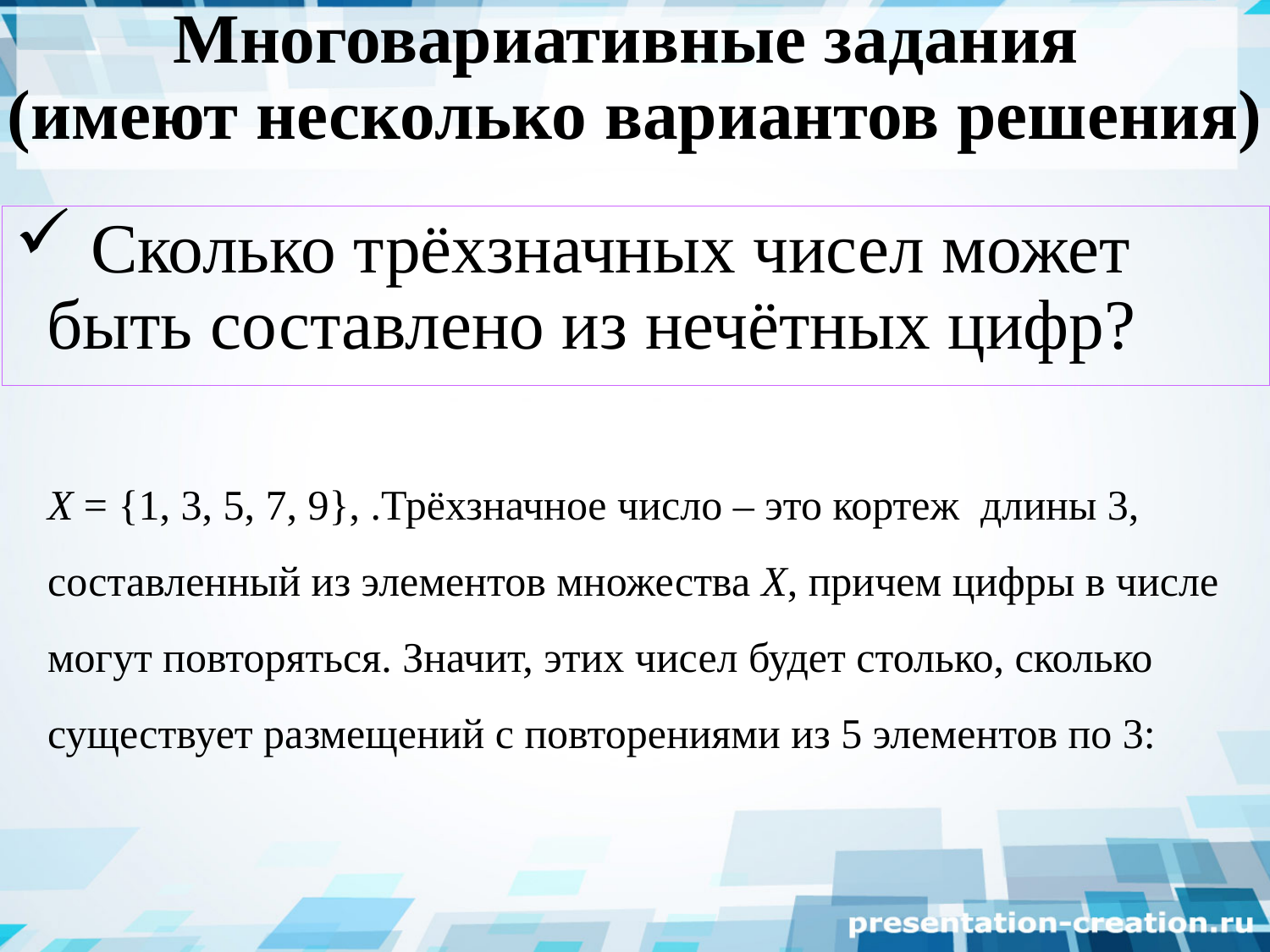

Многовариативные задания
(имеют несколько вариантов решения)
 Сколько трёхзначных чисел может быть составлено из нечётных цифр?

Х = {1, 3, 5, 7, 9}, .Трёхзначное число – это кортеж  длины 3, составленный из элементов множества X, причем цифры в числе могут повторяться. Значит, этих чисел будет столько, сколько существует размещений с повторениями из 5 элементов по 3: